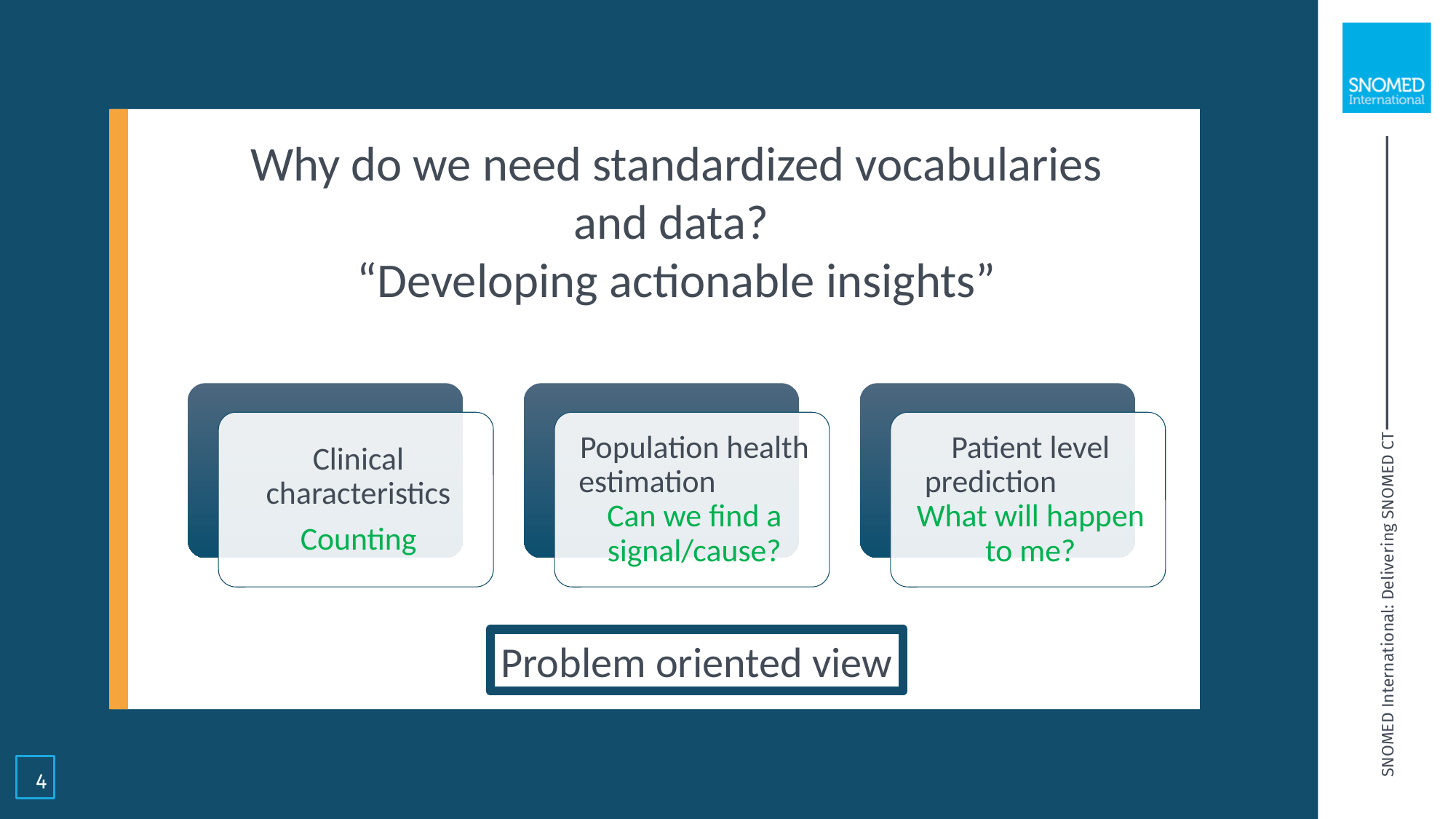

Why do we need standardized vocabularies and data?
“Developing actionable insights”
Clinical characteristics
Counting
Population health estimation              Can we find a signal/cause?
Patient level prediction            What will happen to me?
Problem oriented view